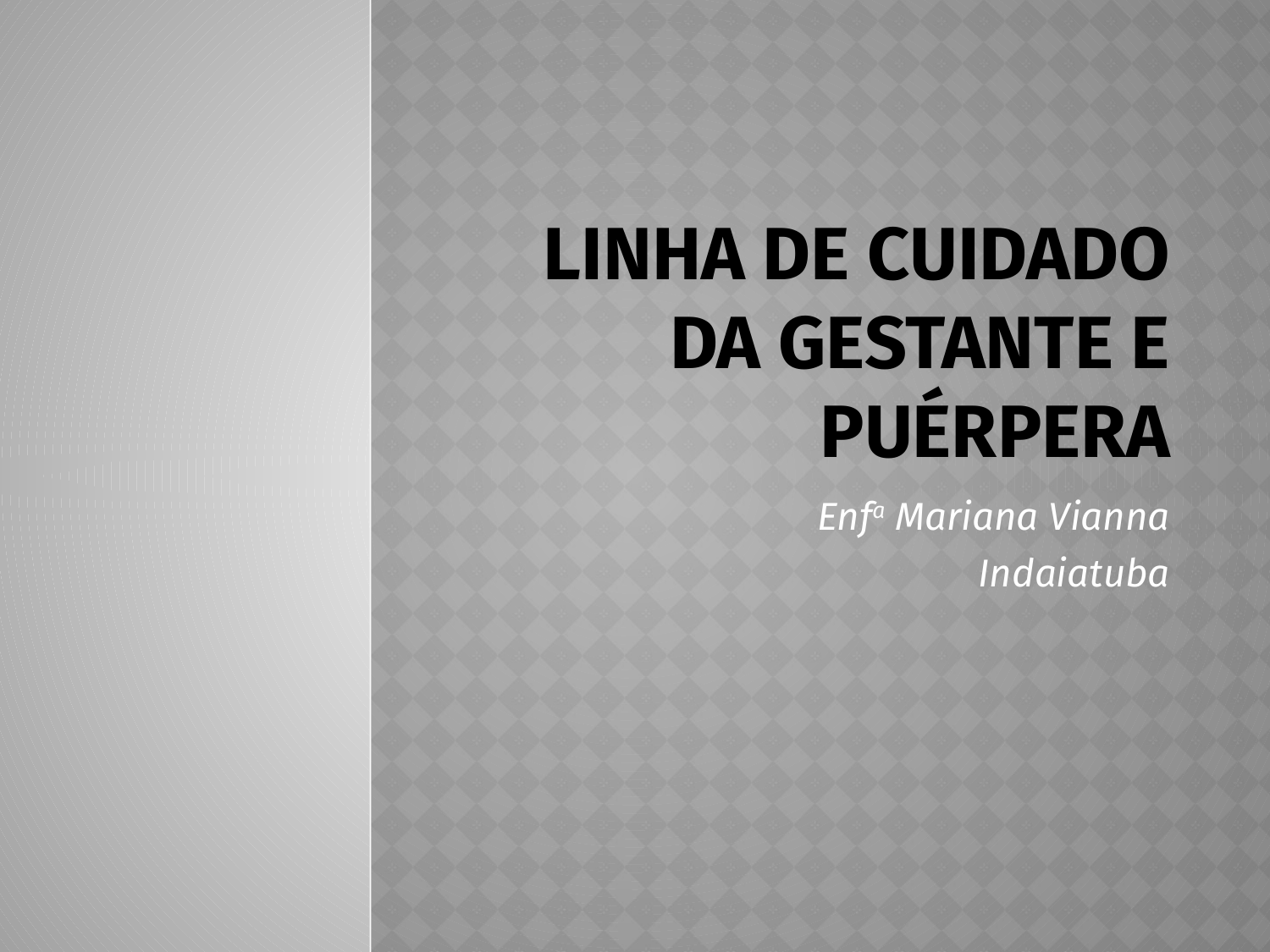

# Linha de Cuidado da Gestante e Puérpera
Enfa Mariana Vianna
Indaiatuba